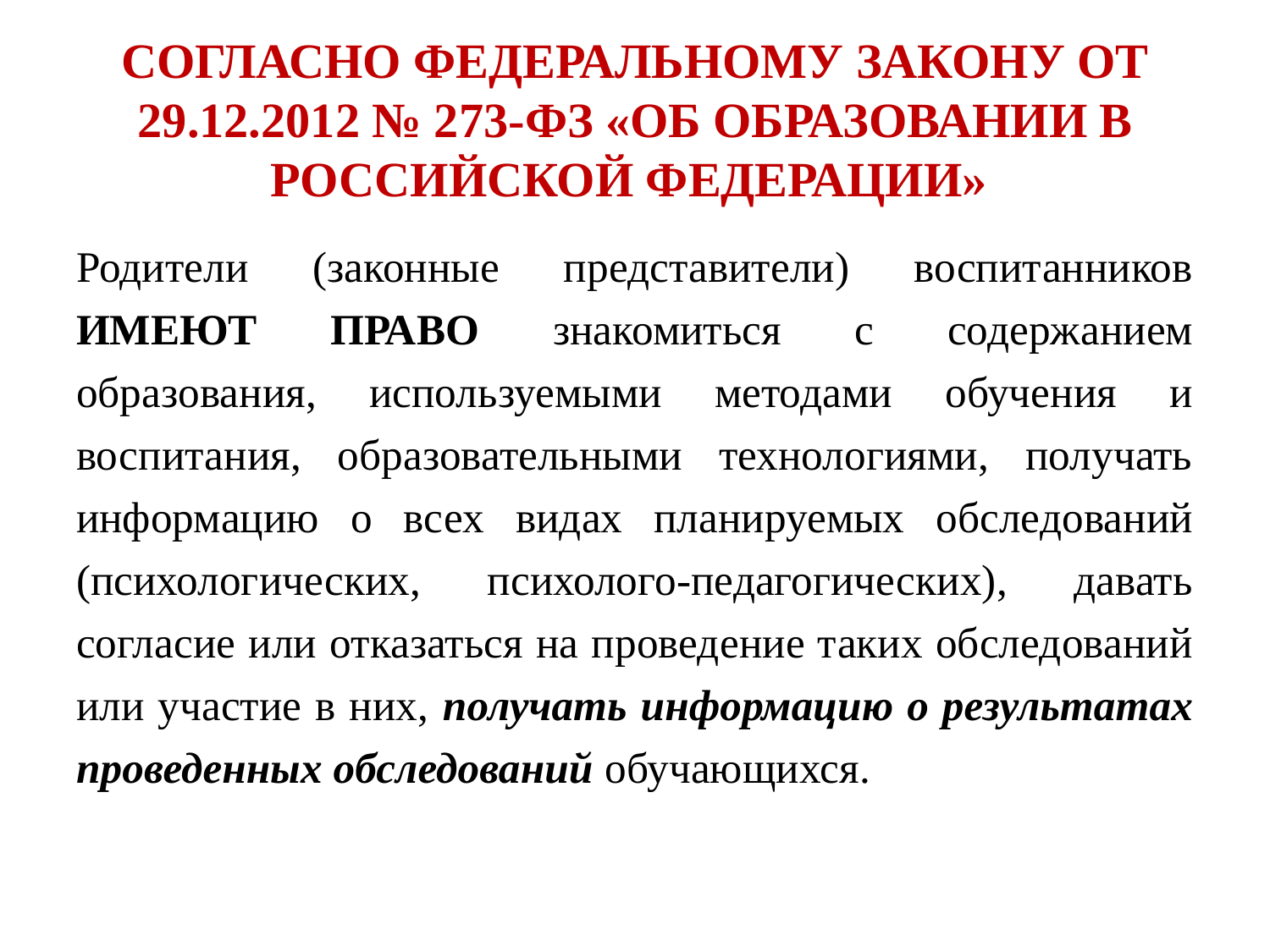

# СОГЛАСНО ФЕДЕРАЛЬНОМУ ЗАКОНУ ОТ 29.12.2012 № 273-ФЗ «ОБ ОБРАЗОВАНИИ В РОССИЙСКОЙ ФЕДЕРАЦИИ»
Родители (законные представители) воспитанников ИМЕЮТ ПРАВО знакомиться с содержанием образования, используемыми методами обучения и воспитания, образовательными технологиями, получать информацию о всех видах планируемых обследований (психологических, психолого-педагогических), давать согласие или отказаться на проведение таких обследований или участие в них, получать информацию о результатах проведенных обследований обучающихся.